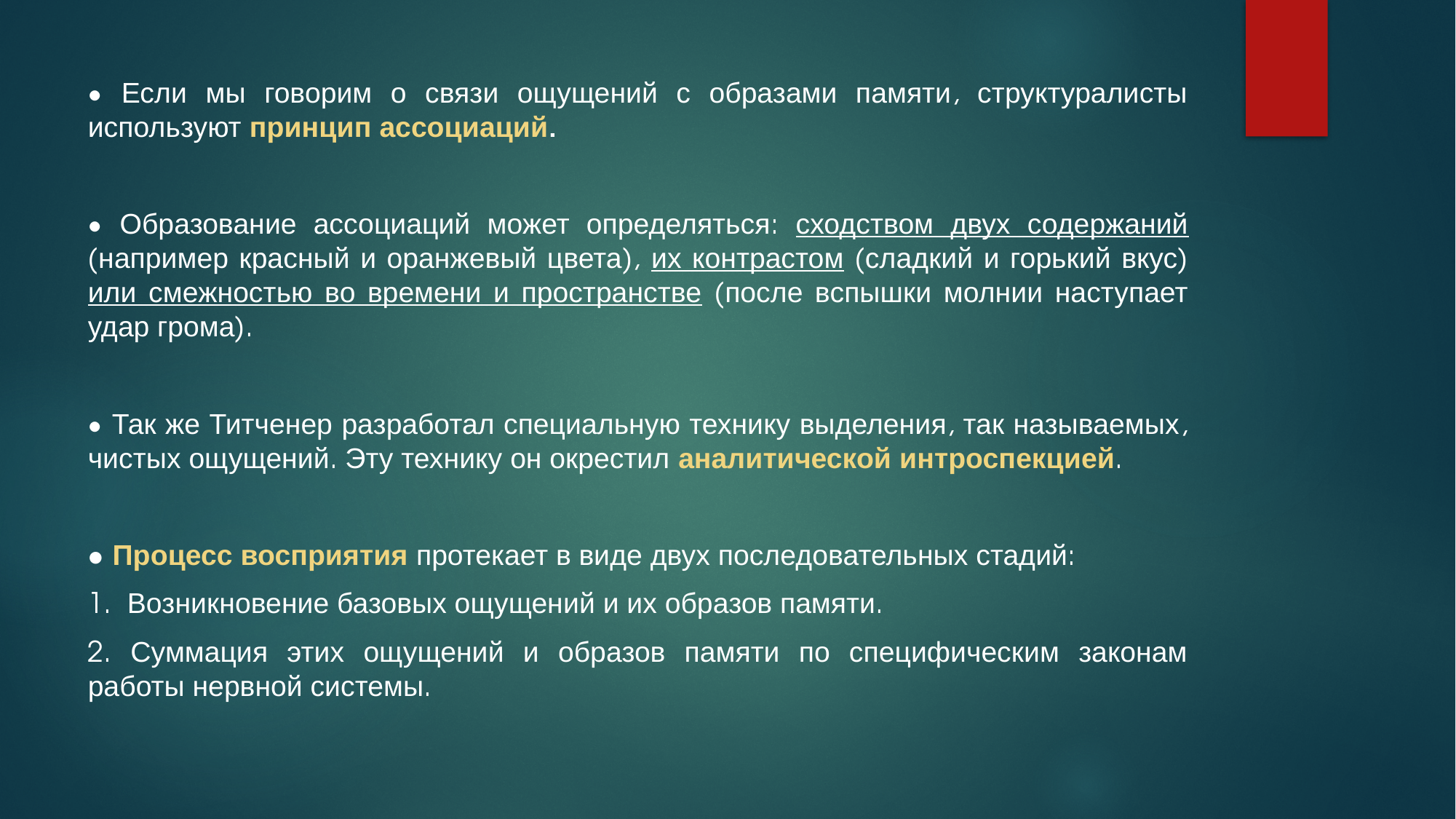

• Если мы говорим о связи ощущений с образами памяти, структуралисты используют принцип ассоциаций.

• Образование ассоциаций может определяться: сходством двух содержаний (например красный и оранжевый цвета), их контрастом (сладкий и горький вкус) или смежностью во времени и пространстве (после вспышки молнии наступает удар грома).

• Так же Титченер разработал специальную технику выделения, так называемых, чистых ощущений. Эту технику он окрестил аналитической интроспекцией.

• Процесс восприятия протекает в виде двух последовательных стадий:
1.  Возникновение базовых ощущений и их образов памяти.
2. Суммация этих ощущений и образов памяти по специфическим законам работы нервной системы.